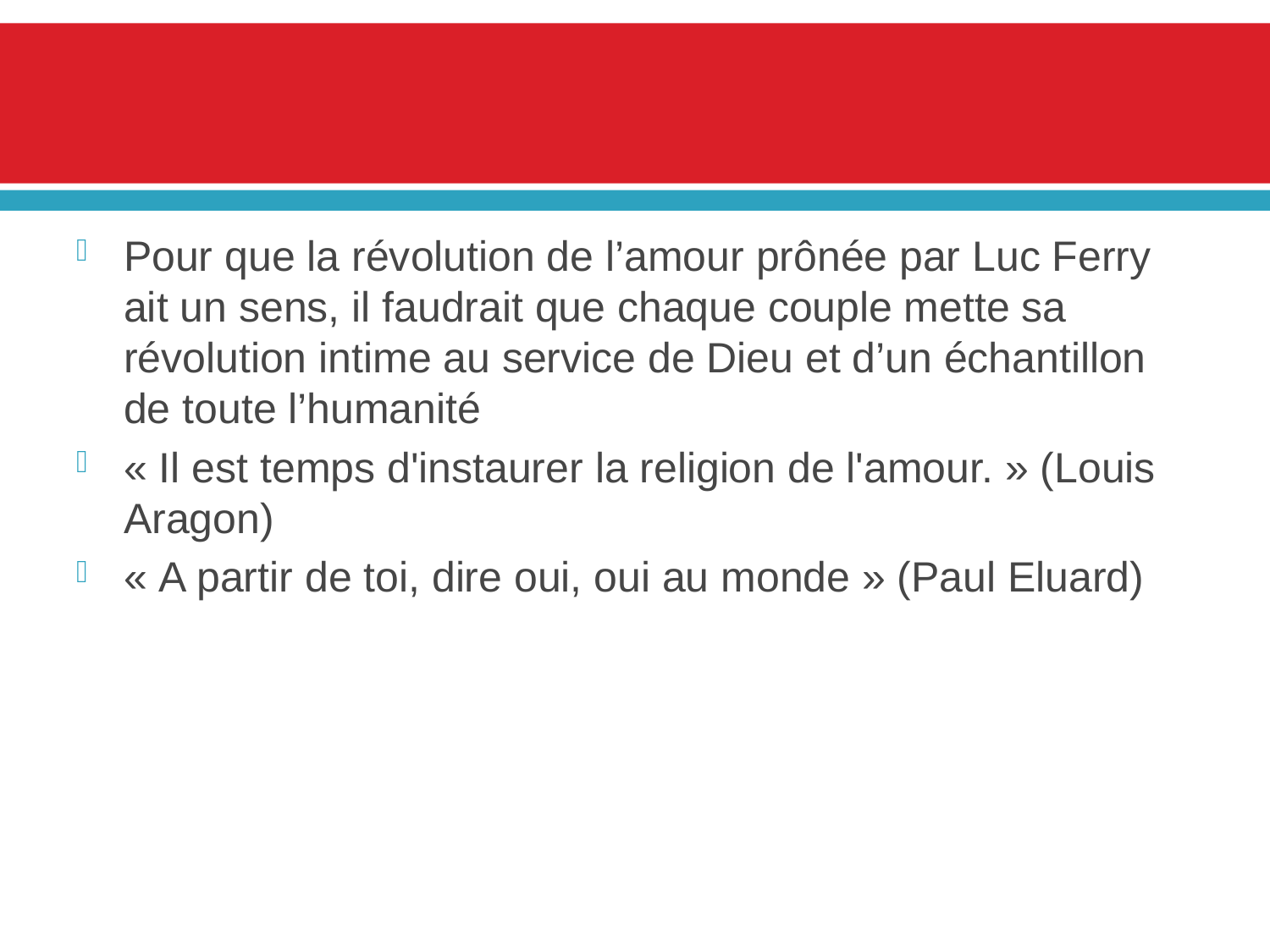

#
Pour que la révolution de l’amour prônée par Luc Ferry ait un sens, il faudrait que chaque couple mette sa révolution intime au service de Dieu et d’un échantillon de toute l’humanité
« Il est temps d'instaurer la religion de l'amour. » (Louis Aragon)
« A partir de toi, dire oui, oui au monde » (Paul Eluard)